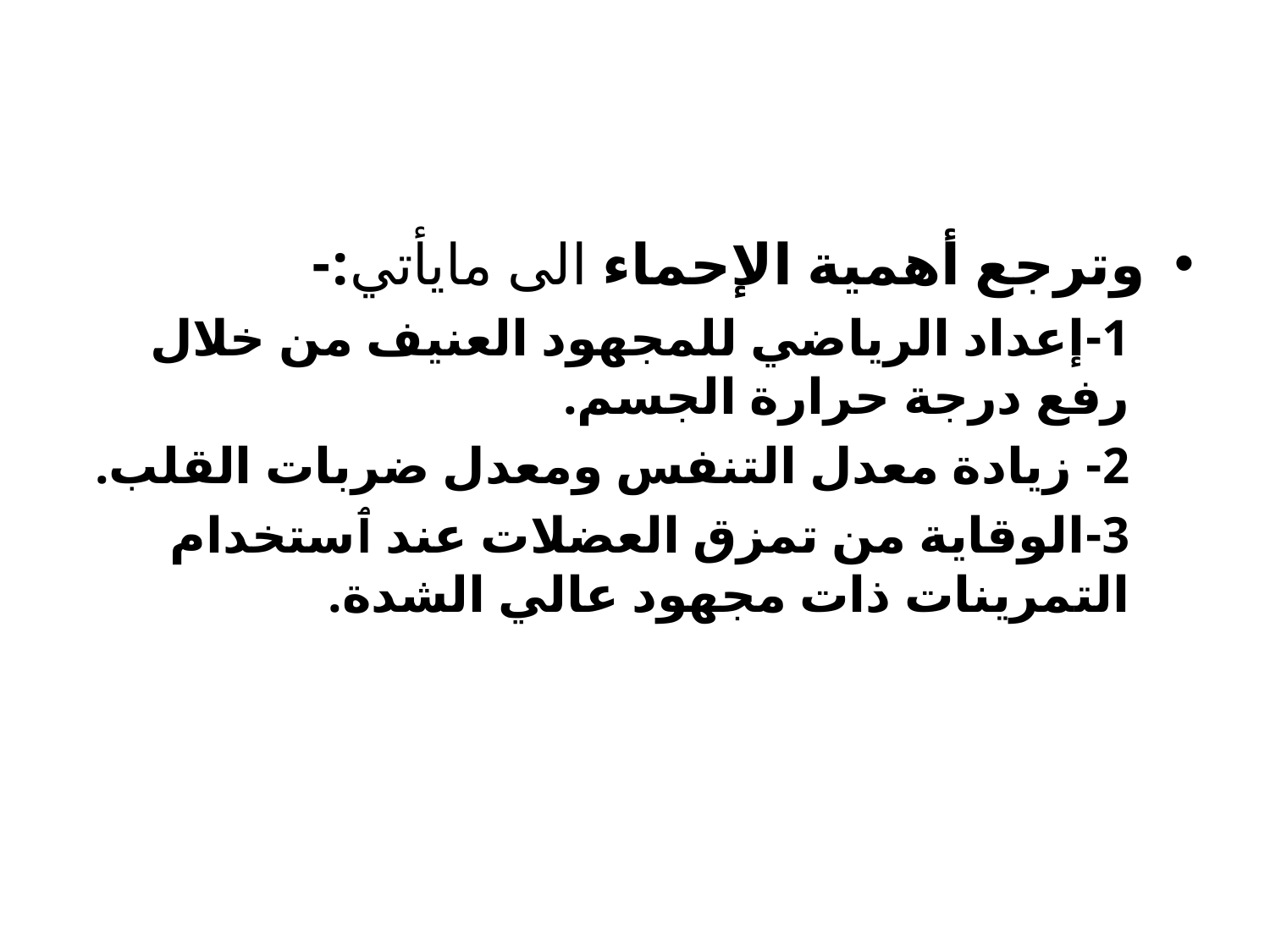

#
وترجع أهمية الإحماء الى مايأتي:-
1-إعداد الرياضي للمجهود العنيف من خلال رفع درجة حرارة الجسم.
2- زيادة معدل التنفس ومعدل ضربات القلب.
3-الوقاية من تمزق العضلات عند ٱستخدام التمرينات ذات مجهود عالي الشدة.